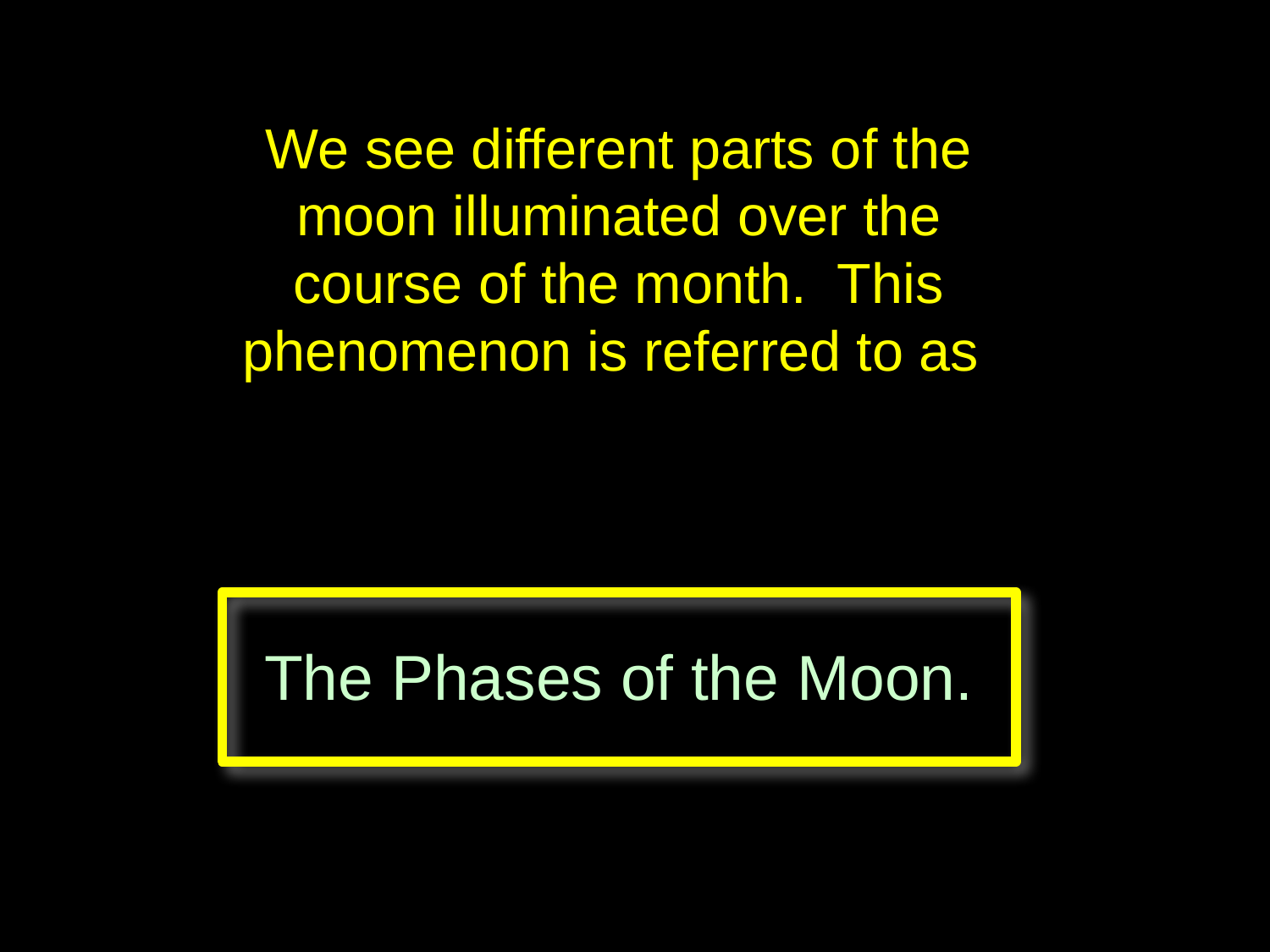

We see different parts of the moon illuminated over the course of the month.  This phenomenon is referred to as
The Phases of the Moon.